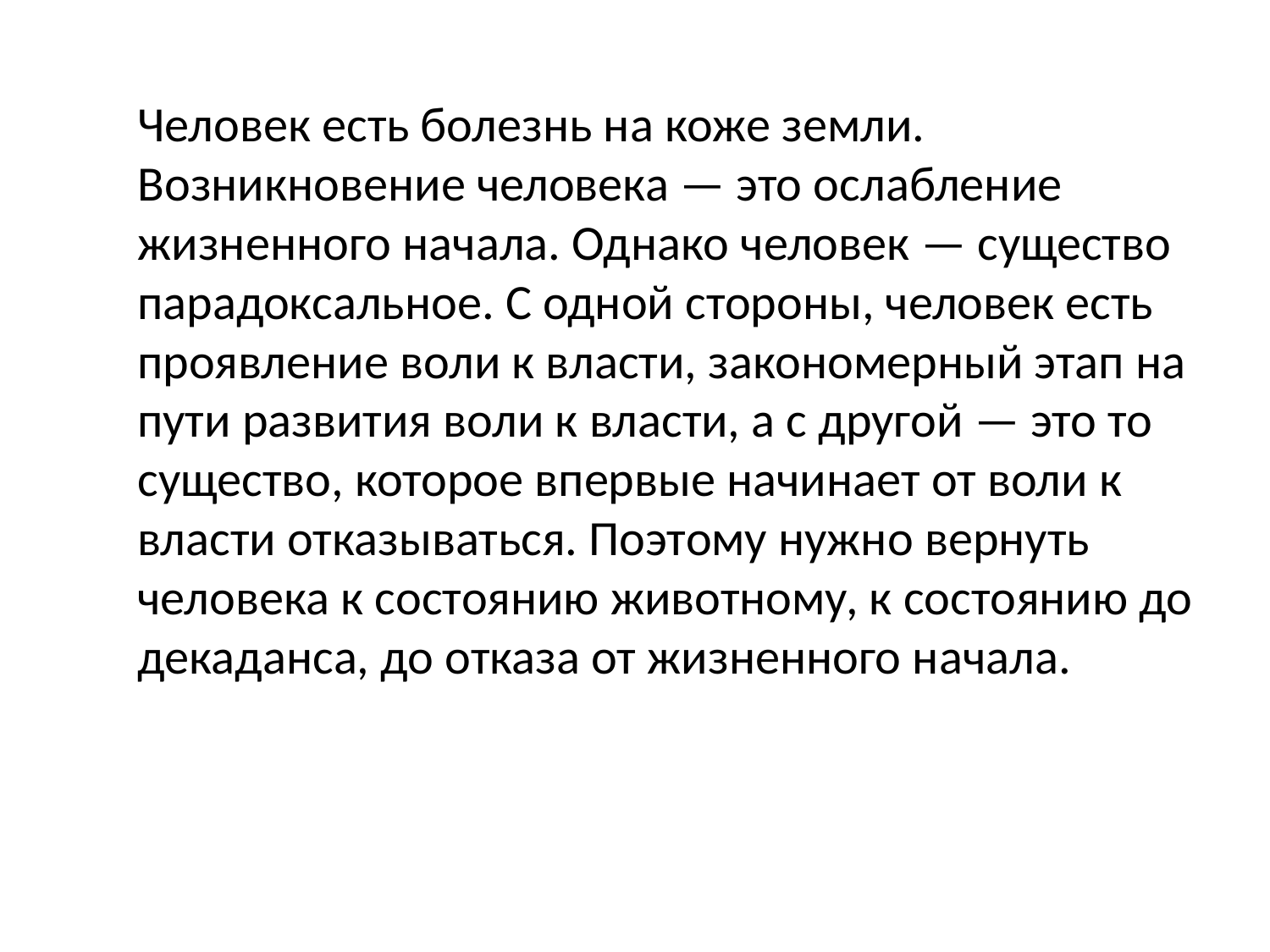

Человек есть болезнь на коже земли. Возникновение человека — это ослабление жизненного начала. Однако человек — существо парадоксальное. С одной стороны, человек есть проявление воли к власти, закономерный этап на пути развития воли к власти, а с другой — это то существо, которое впервые начинает от воли к власти отказываться. Поэтому нужно вернуть человека к состоянию животному, к состоянию до декаданса, до отказа от жизненного начала.